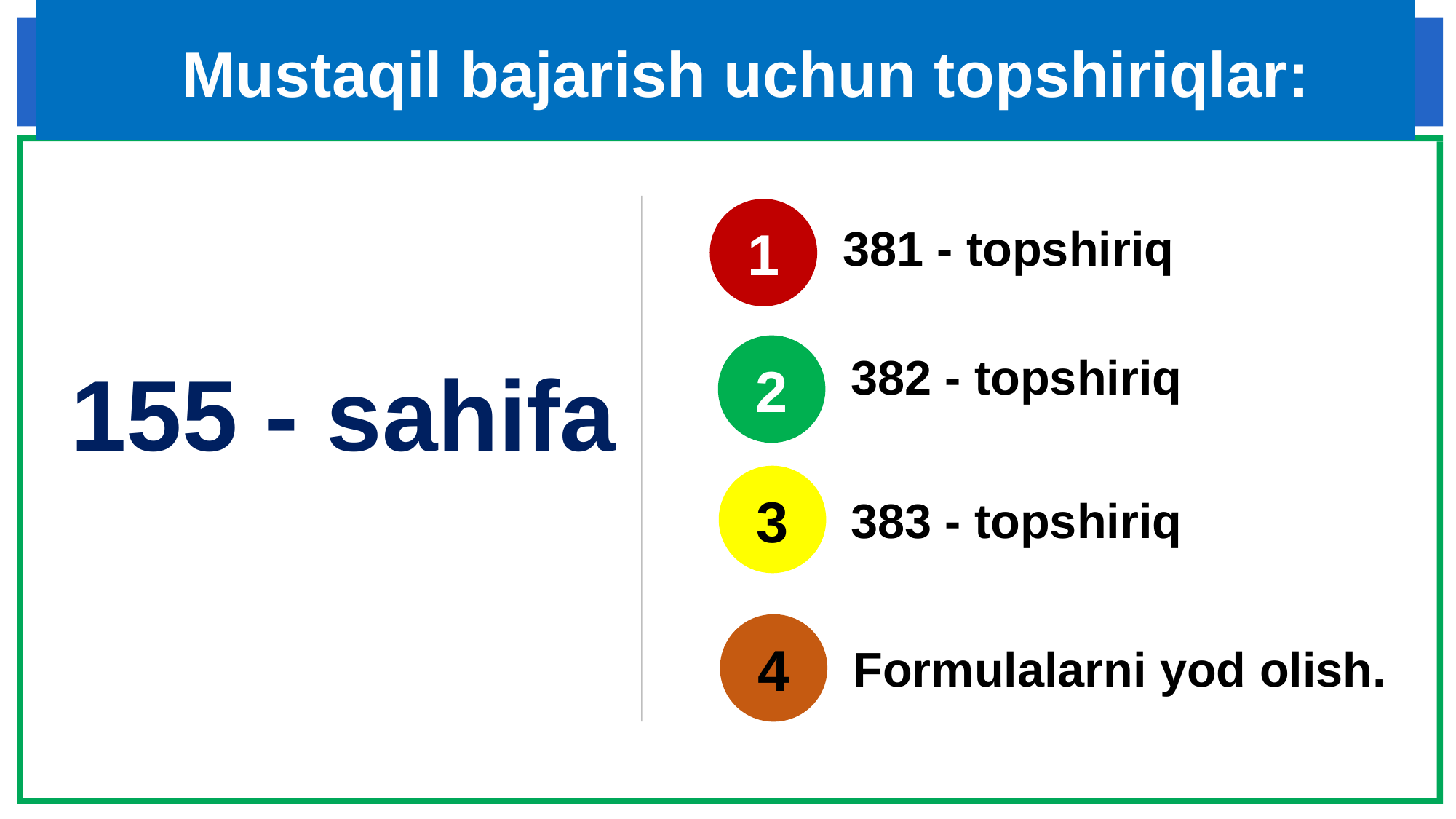

# Mustaqil bajarish uchun topshiriqlar:
1
381 - topshiriq
2
382 - topshiriq
155 - sahifa
3
383 - topshiriq
4
Formulalarni yod olish.